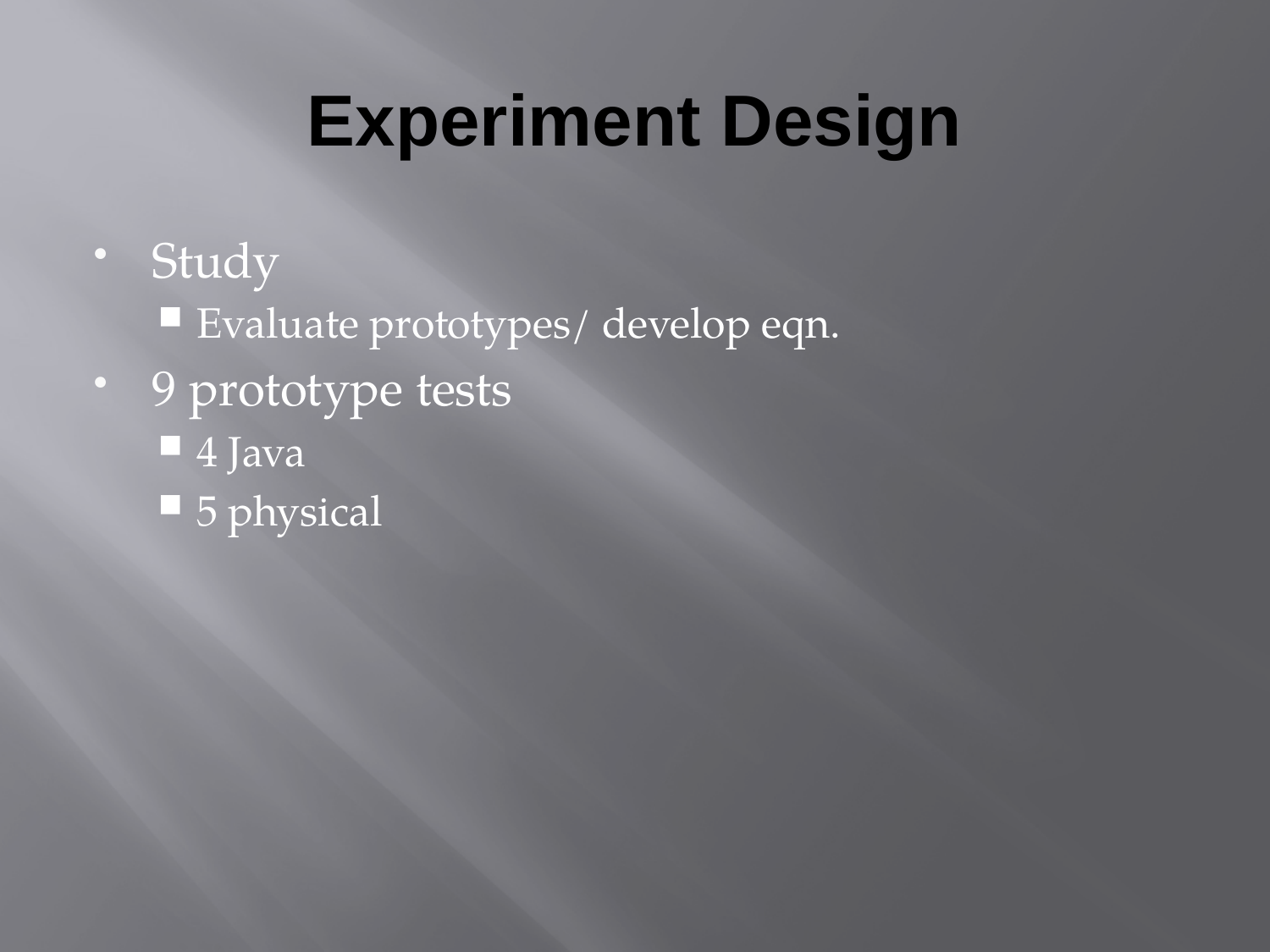

# Experiment Design
Study
Evaluate prototypes/ develop eqn.
9 prototype tests
4 Java
5 physical